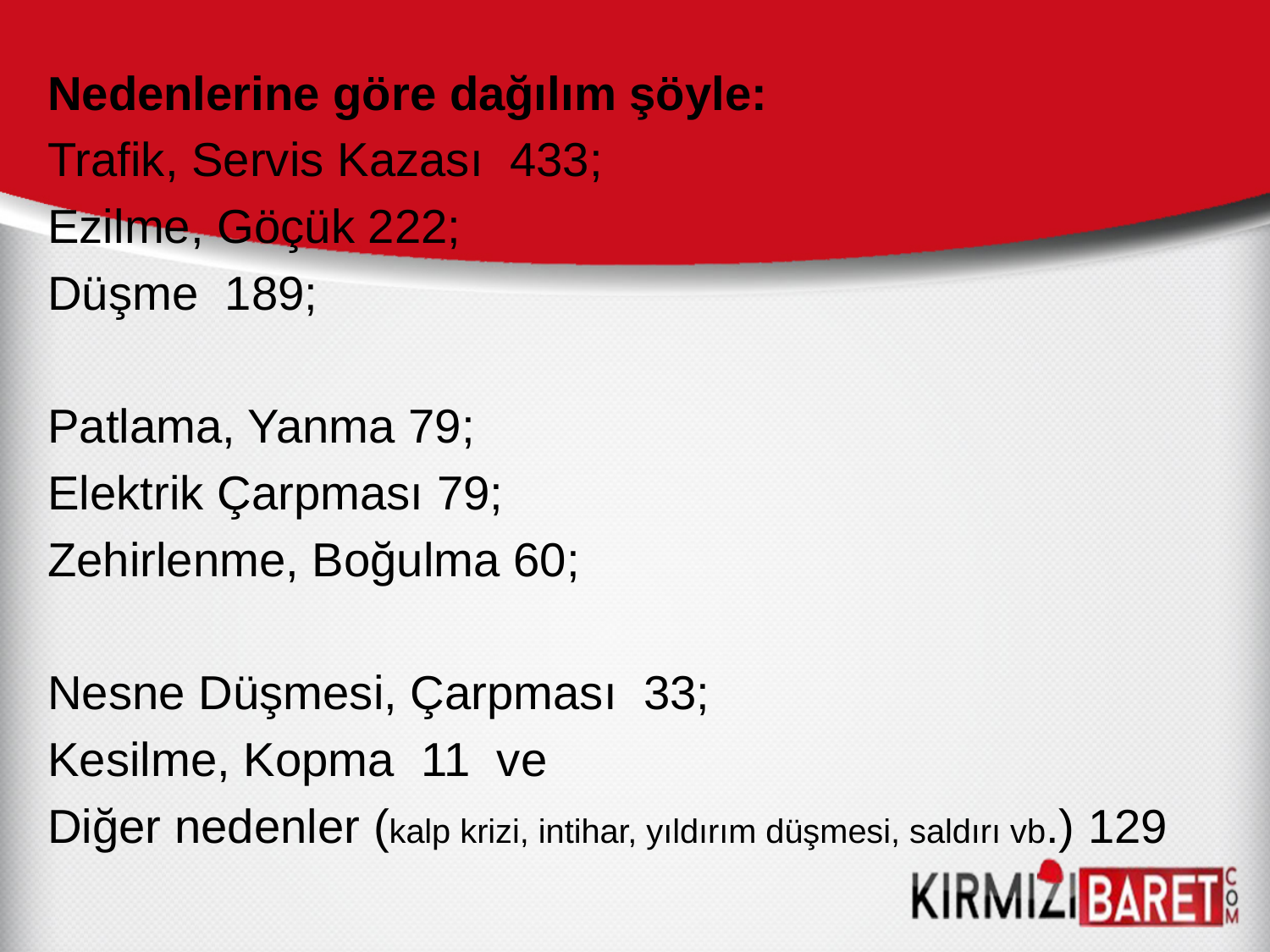

Nedenlerine göre dağılım şöyle:
Trafik, Servis Kazası  433;
Ezilme, Göçük 222;
Düşme  189;

Patlama, Yanma 79;
Elektrik Çarpması 79;
Zehirlenme, Boğulma 60;

Nesne Düşmesi, Çarpması  33;
Kesilme, Kopma  11  ve
Diğer nedenler (kalp krizi, intihar, yıldırım düşmesi, saldırı vb.) 129